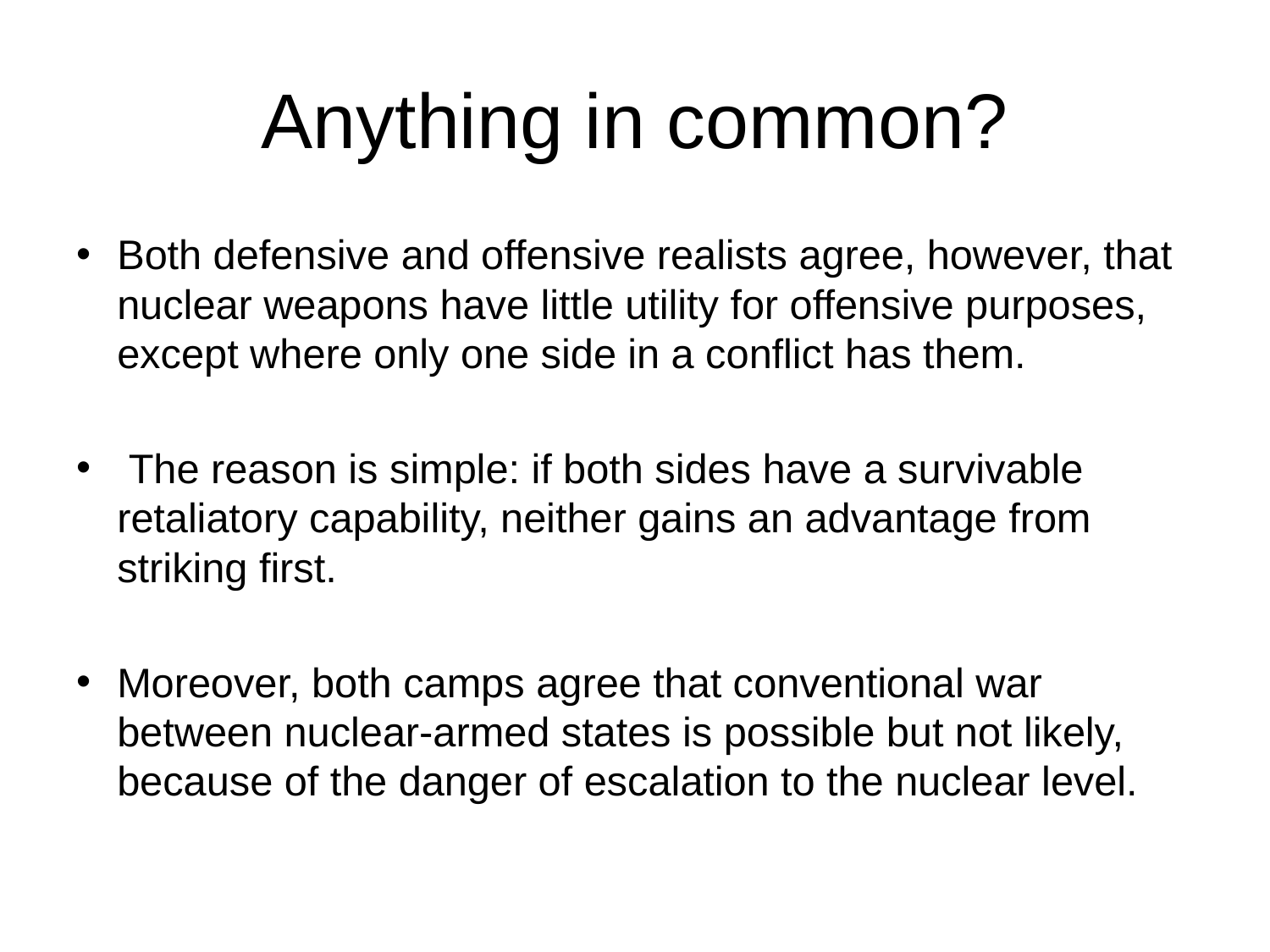

# Anything in common?
Both defensive and offensive realists agree, however, that nuclear weapons have little utility for offensive purposes, except where only one side in a conflict has them.

 The reason is simple: if both sides have a survivable retaliatory capability, neither gains an advantage from striking first.

Moreover, both camps agree that conventional war between nuclear-armed states is possible but not likely, because of the danger of escalation to the nuclear level.